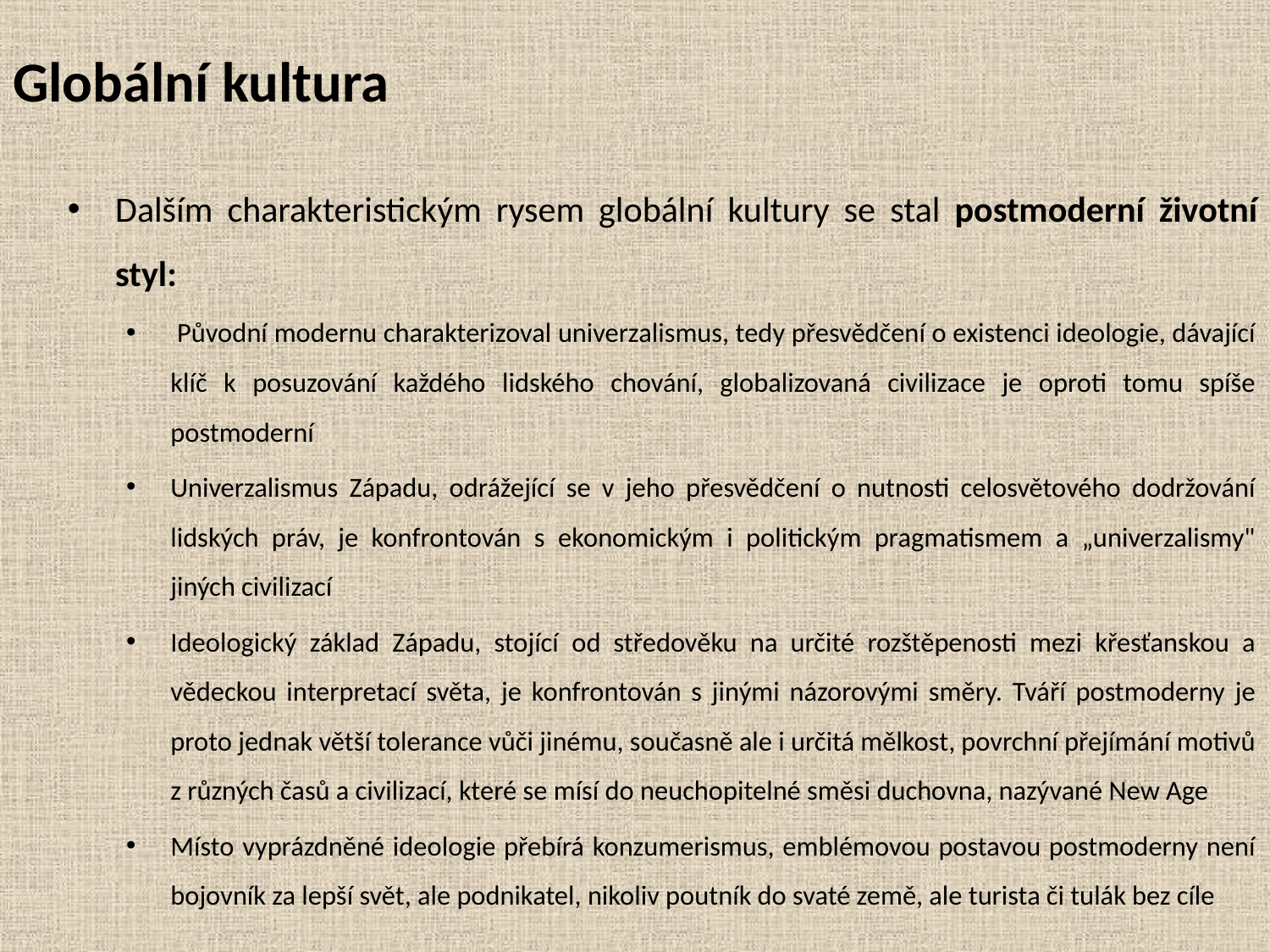

# Globální kultura
Dalším charakteristickým rysem globální kultury se stal postmoderní životní styl:
 Původní modernu charakterizoval univerzalismus, tedy přesvědčení o existenci ideologie, dávající klíč k posuzování každého lidského chování, globalizovaná civilizace je oproti tomu spíše postmoderní
Univerzalismus Západu, odrážející se v jeho přesvědčení o nutnosti celosvětového dodržování lidských práv, je konfrontován s ekonomickým i politickým pragmatismem a „univerzalismy" jiných civilizací
Ideologický základ Západu, stojící od středověku na určité rozštěpenosti mezi křesťanskou a vědeckou interpretací světa, je konfrontován s jinými názorovými směry. Tváří postmoderny je proto jednak větší tolerance vůči jinému, současně ale i určitá mělkost, povrchní přejímání motivů z různých časů a civilizací, které se mísí do neuchopitelné směsi duchovna, nazývané New Age
Místo vyprázdněné ideologie přebírá konzumerismus, emblémovou postavou postmoderny není bojovník za lepší svět, ale podnikatel, nikoliv poutník do svaté země, ale turista či tulák bez cíle